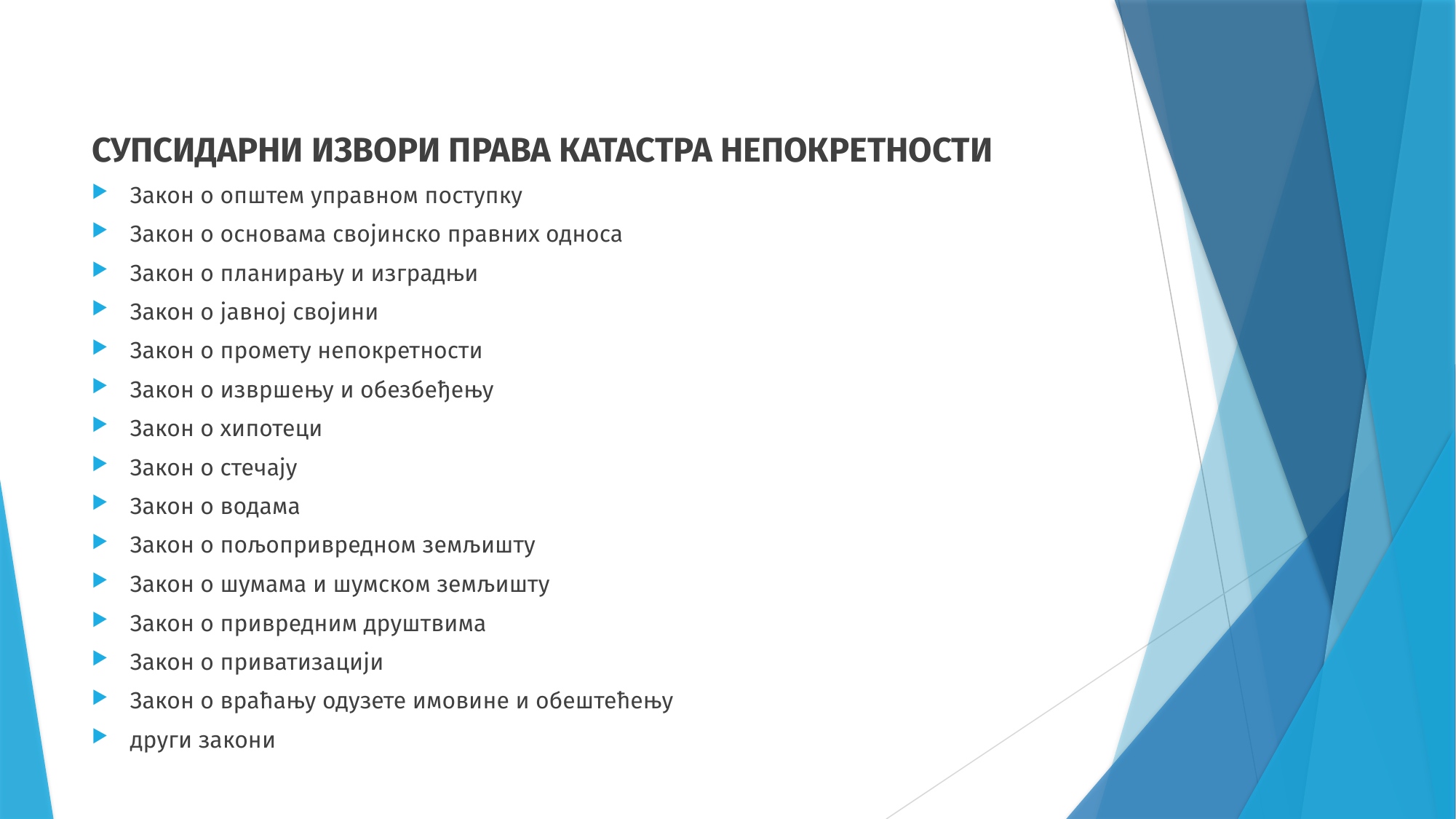

СУПСИДАРНИ ИЗВОРИ ПРАВА КАТАСТРА НЕПОКРЕТНОСТИ
Закон о општем управном поступку
Закон о основама својинско правних односа
Закон о планирању и изградњи
Закон о јавној својини
Закон о промету непокретности
Закон о извршењу и обезбеђењу
Закон о хипотеци
Закон о стечају
Закон о водама
Закон о пољопривредном земљишту
Закон о шумама и шумском земљишту
Закон о привредним друштвима
Закон о приватизацији
Закон о враћању одузете имовине и обештећењу
други закони